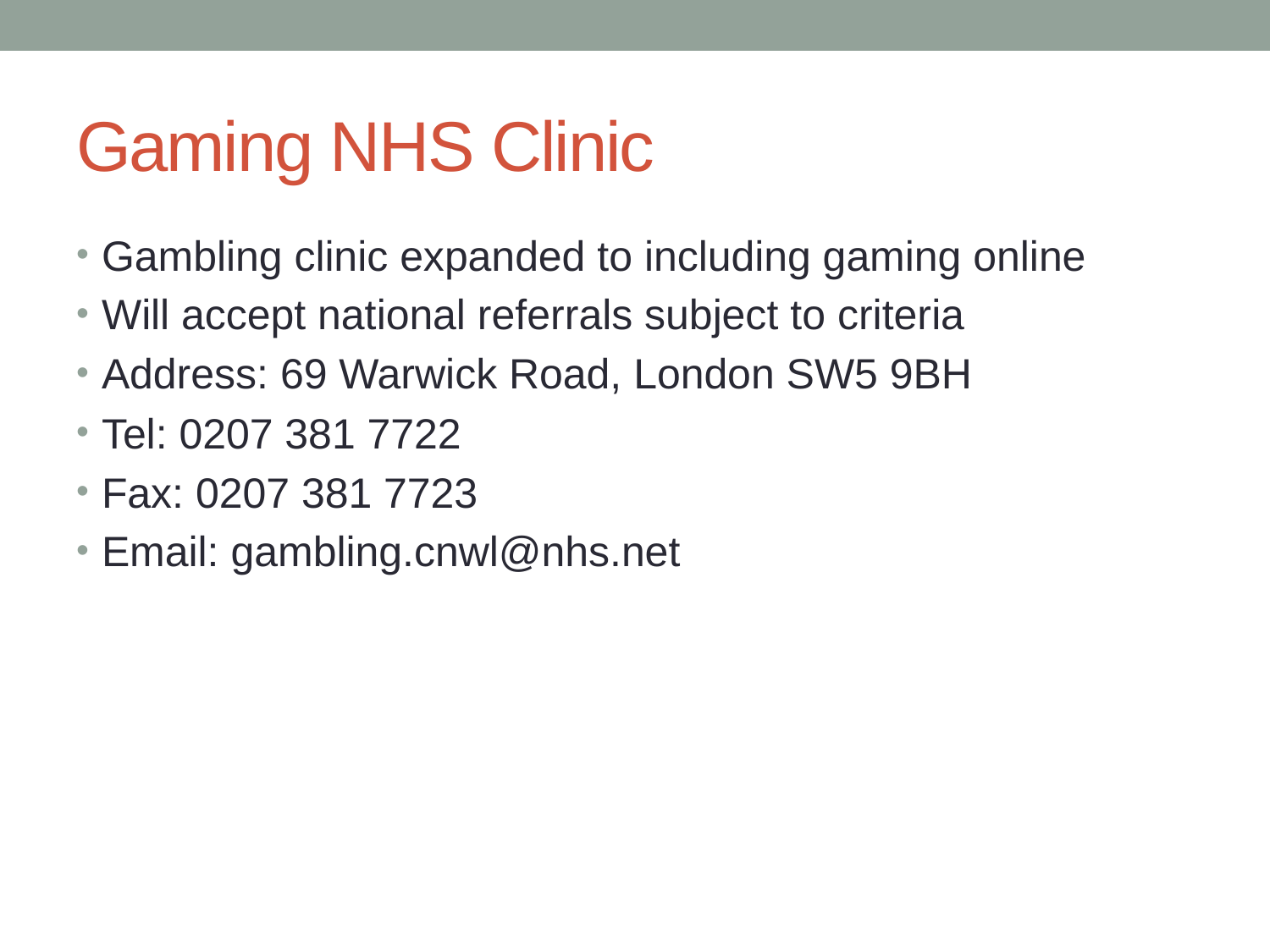

# Gaming NHS Clinic
Gambling clinic expanded to including gaming online
Will accept national referrals subject to criteria
Address: 69 Warwick Road, London SW5 9BH
Tel: 0207 381 7722
Fax: 0207 381 7723
Email: gambling.cnwl@nhs.net